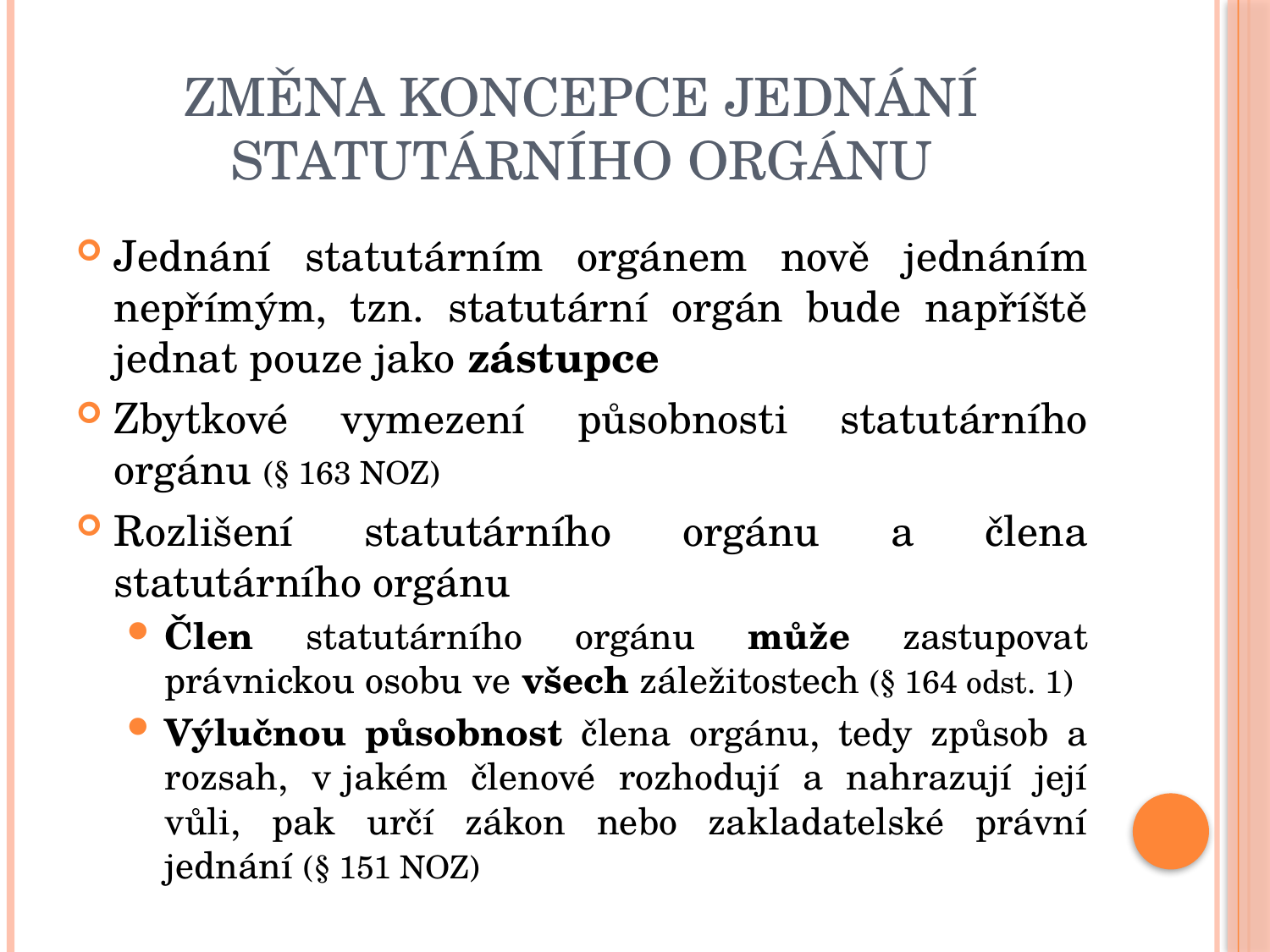

# Změna koncepce jednání statutárního orgánu
Jednání statutárním orgánem nově jednáním nepřímým, tzn. statutární orgán bude napříště jednat pouze jako zástupce
Zbytkové vymezení působnosti statutárního orgánu (§ 163 NOZ)
Rozlišení statutárního orgánu a člena statutárního orgánu
Člen statutárního orgánu může zastupovat právnickou osobu ve všech záležitostech (§ 164 odst. 1)
Výlučnou působnost člena orgánu, tedy způsob a rozsah, v jakém členové rozhodují a nahrazují její vůli, pak určí zákon nebo zakladatelské právní jednání (§ 151 NOZ)